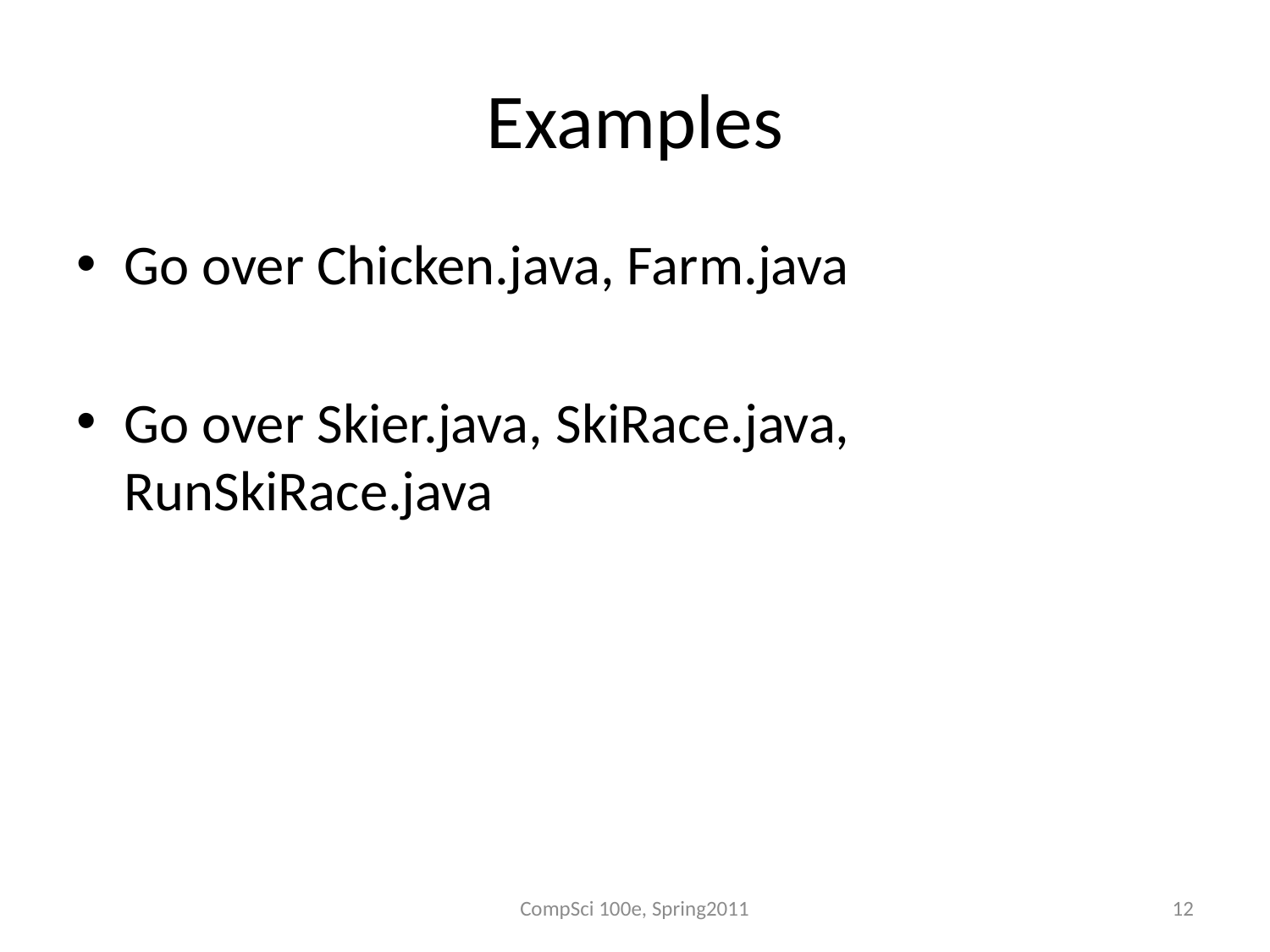

# Examples
Go over Chicken.java, Farm.java

Go over Skier.java, SkiRace.java, RunSkiRace.java
CompSci 100e, Spring2011
12